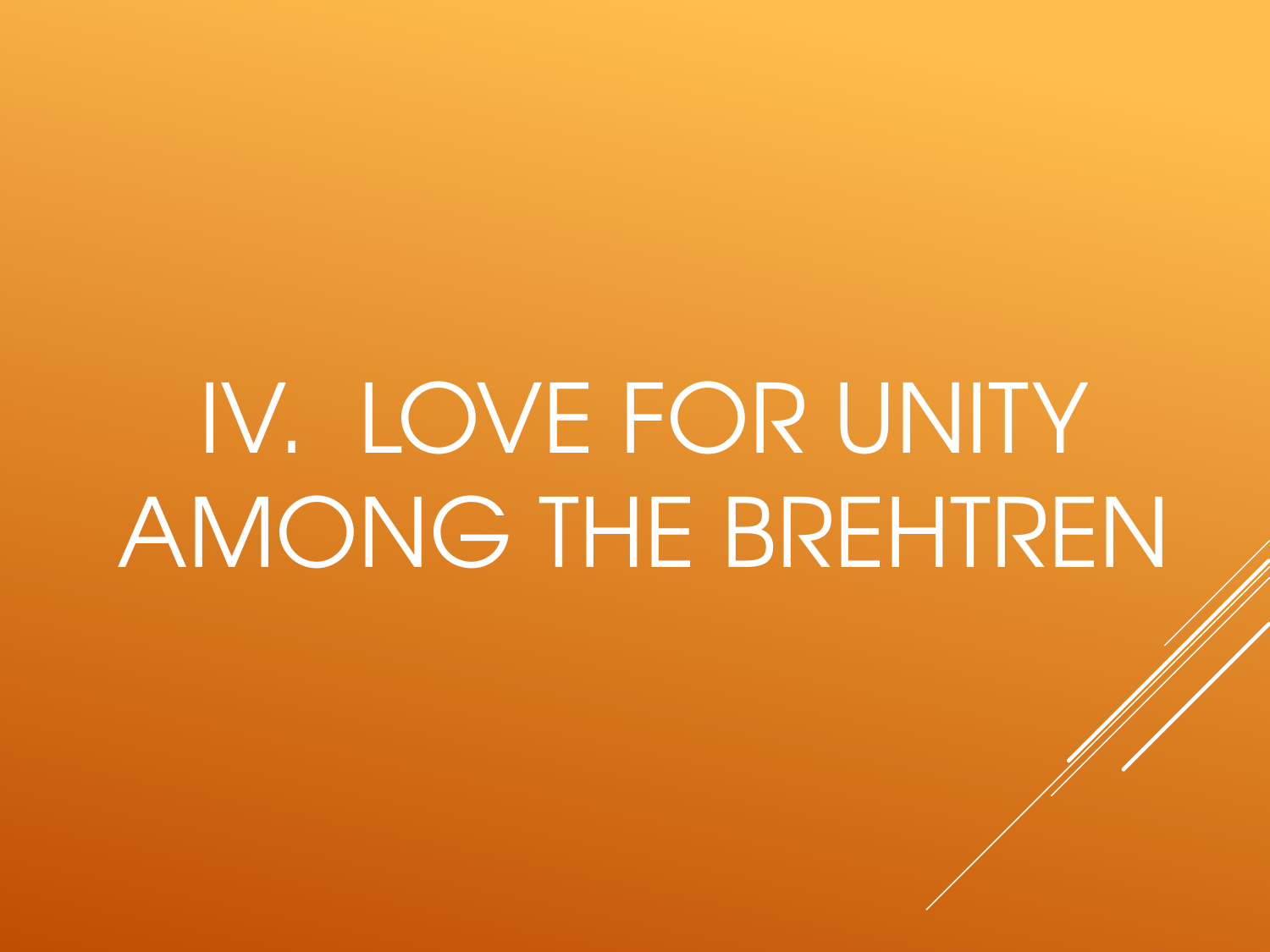

# IV.  LOVE FOR UNITY AMONG THE BREHTREN